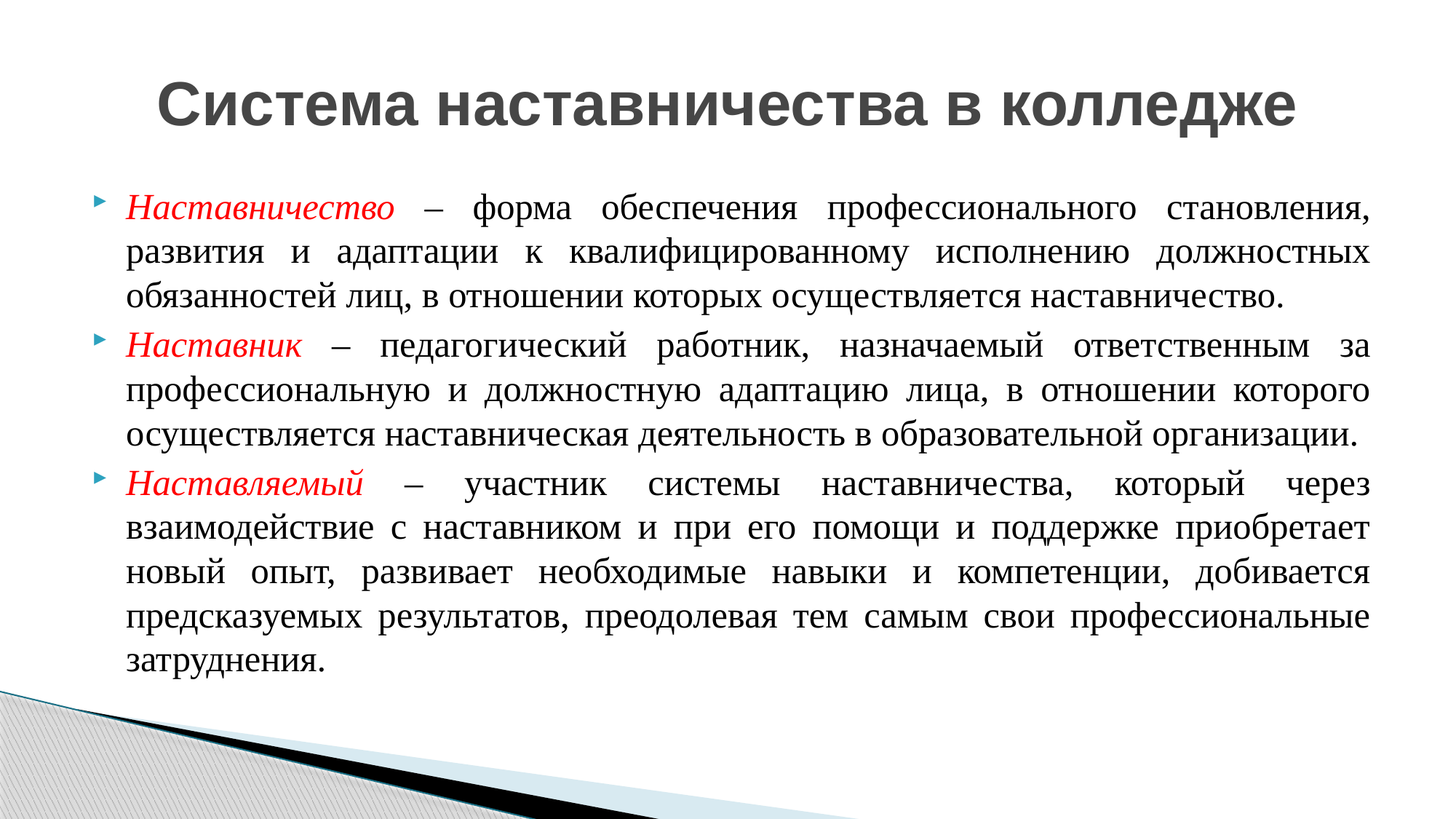

# Система наставничества в колледже
Наставничество – форма обеспечения профессионального становления, развития и адаптации к квалифицированному исполнению должностных обязанностей лиц, в отношении которых осуществляется наставничество.
Наставник – педагогический работник, назначаемый ответственным за профессиональную и должностную адаптацию лица, в отношении которого осуществляется наставническая деятельность в образовательной организации.
Наставляемый – участник системы наставничества, который через взаимодействие с наставником и при его помощи и поддержке приобретает новый опыт, развивает необходимые навыки и компетенции, добивается предсказуемых результатов, преодолевая тем самым свои профессиональные затруднения.